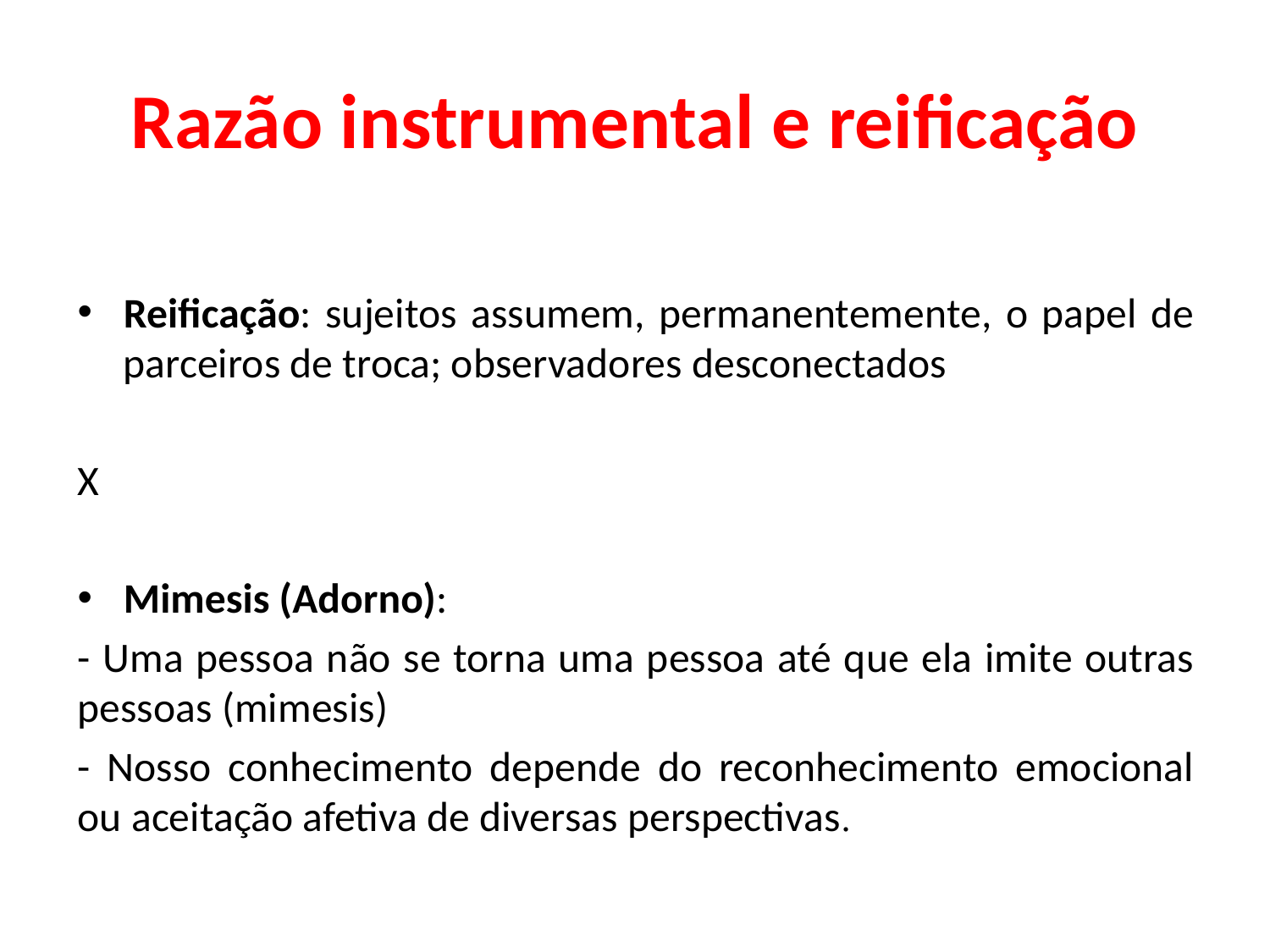

# Razão instrumental e reificação

Reificação: sujeitos assumem, permanentemente, o papel de parceiros de troca; observadores desconectados

X

Mimesis (Adorno):
- Uma pessoa não se torna uma pessoa até que ela imite outras pessoas (mimesis)
- Nosso conhecimento depende do reconhecimento emocional ou aceitação afetiva de diversas perspectivas.